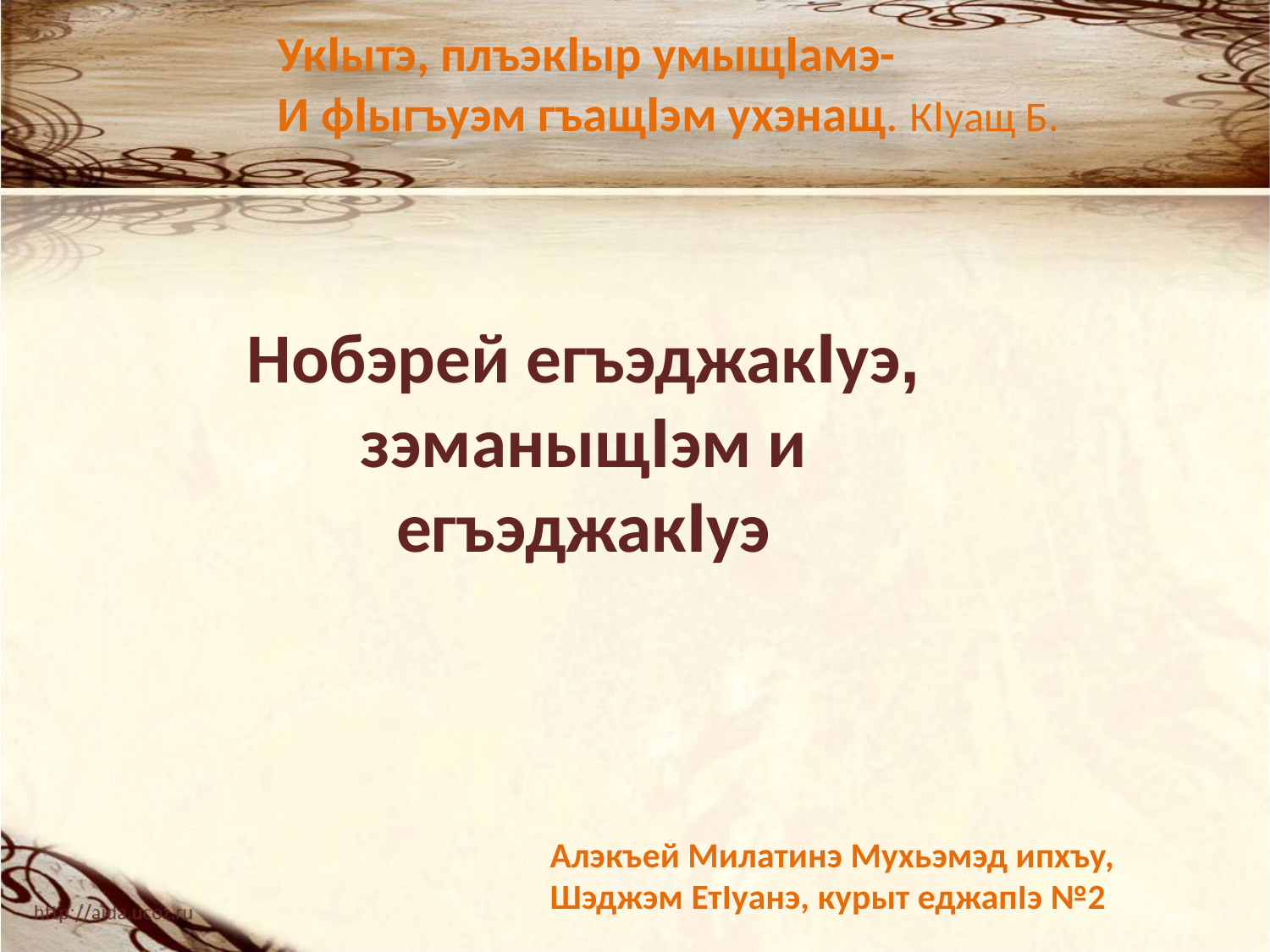

УкIытэ, плъэкIыр умыщIамэ-
И фIыгъуэм гъащIэм ухэнащ. КIуащ Б.
Нобэрей егъэджакIуэ, зэманыщIэм и егъэджакIуэ
Алэкъей Милатинэ Мухьэмэд ипхъу,
Шэджэм ЕтIуанэ, курыт еджапIэ №2